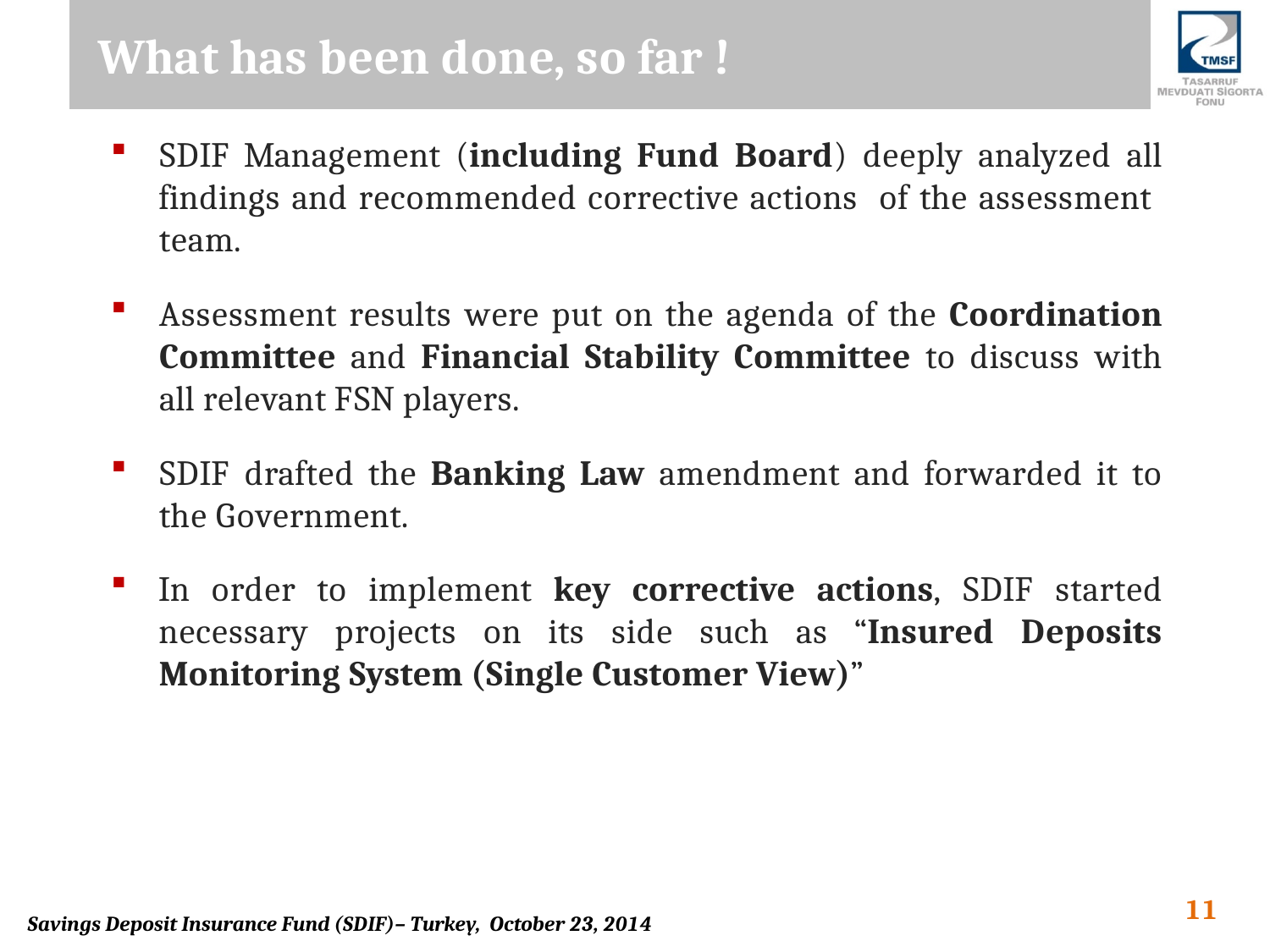

What has been done, so far !
SDIF Management (including Fund Board) deeply analyzed all findings and recommended corrective actions  of the assessment  team.
Assessment results were put on the agenda of the Coordination Committee and Financial Stability Committee to discuss with all relevant FSN players.
SDIF drafted the Banking Law amendment and forwarded it to the Government.
In order to implement key corrective actions, SDIF started necessary projects on its side such as “Insured Deposits Monitoring System (Single Customer View)”
11
Savings Deposit Insurance Fund (SDIF)– Turkey,  October 23, 2014